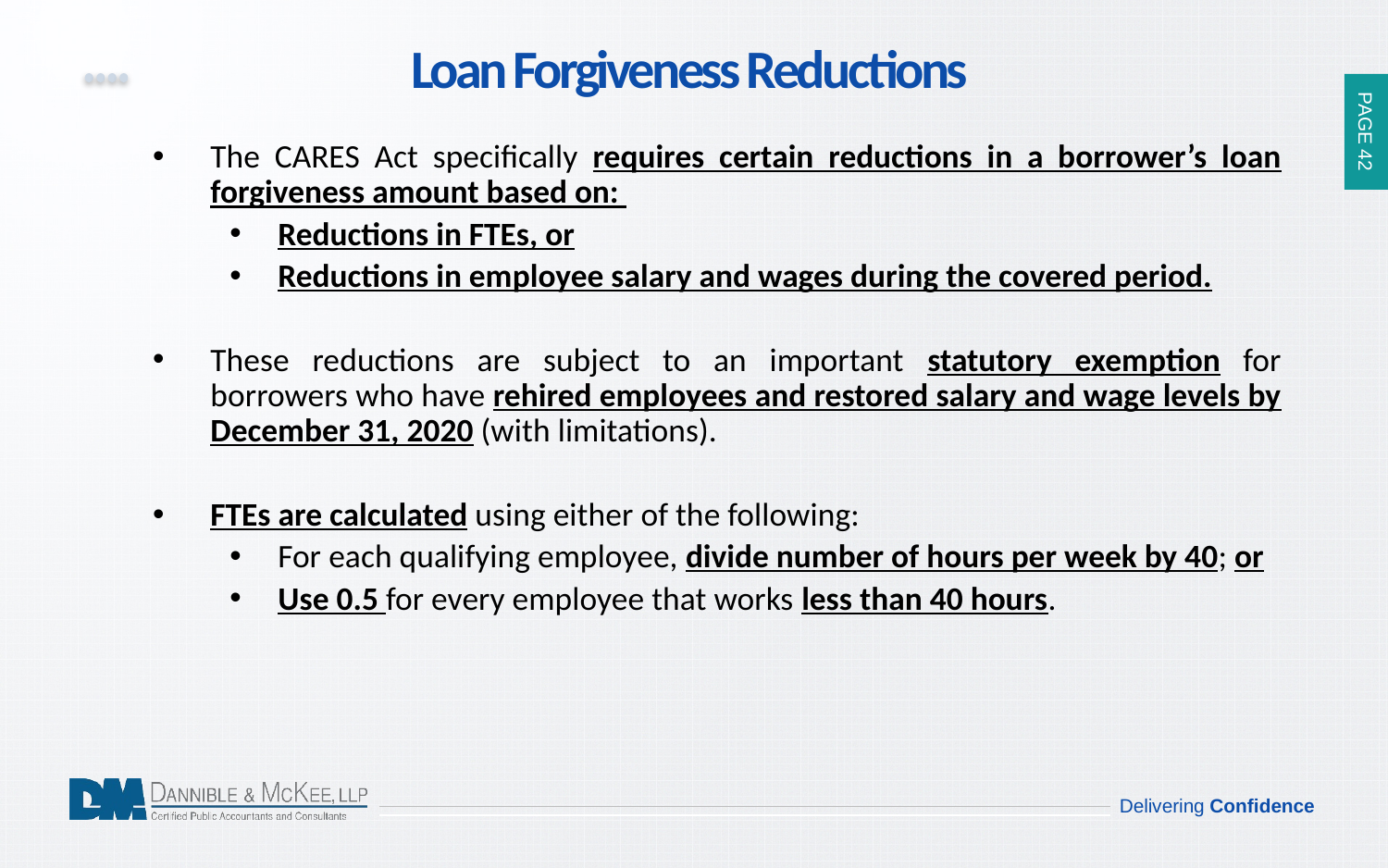

Loan Forgiveness Reductions

The CARES Act specifically requires certain reductions in a borrower’s loan forgiveness amount based on:
Reductions in FTEs, or
Reductions in employee salary and wages during the covered period.

These reductions are subject to an important statutory exemption for borrowers who have rehired employees and restored salary and wage levels by December 31, 2020 (with limitations).

FTEs are calculated using either of the following:
For each qualifying employee, divide number of hours per week by 40; or
Use 0.5 for every employee that works less than 40 hours.